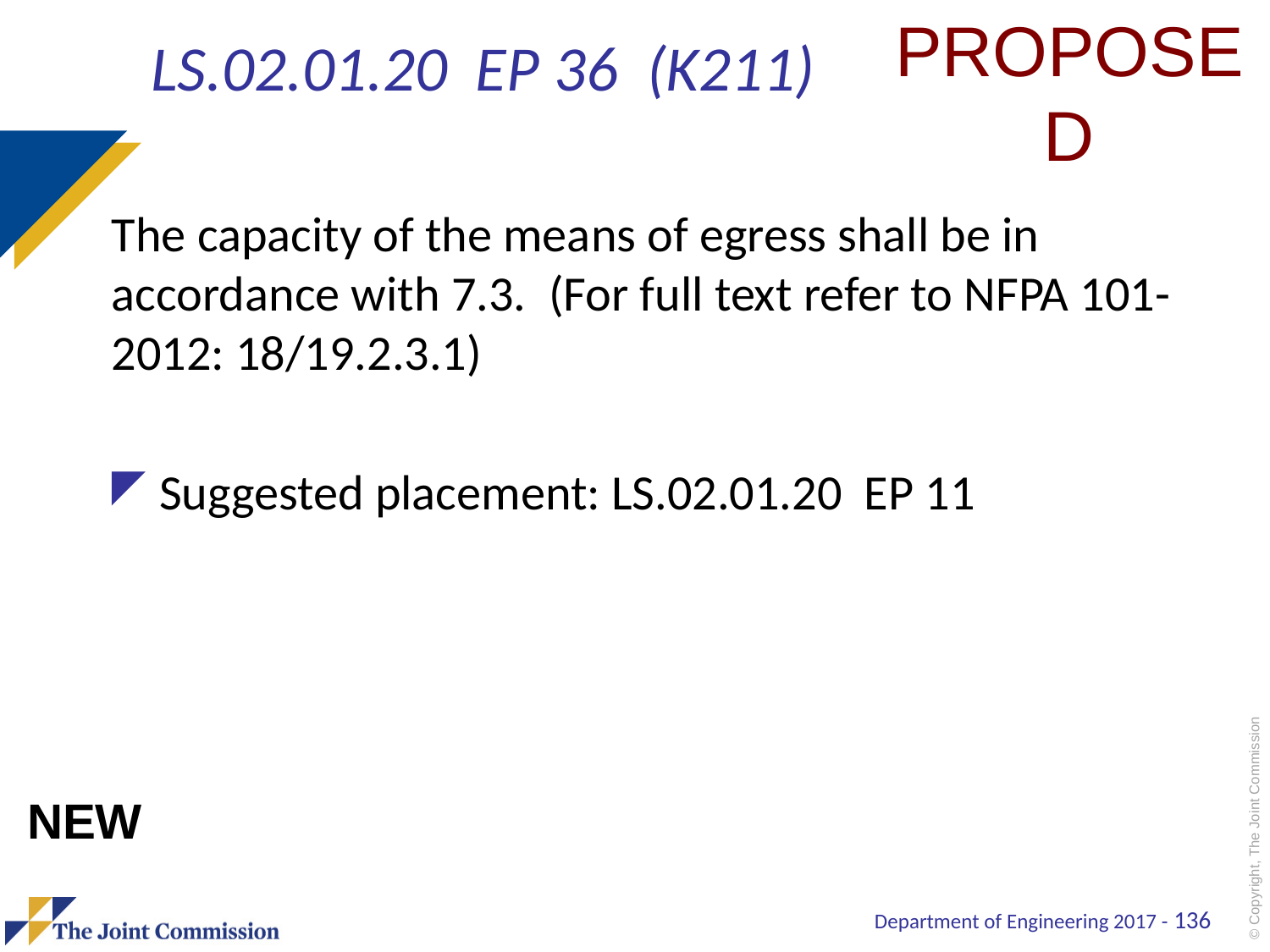

PROPOSED
# LS.02.01.20  EP 36  (K211)
The capacity of the means of egress shall be in accordance with 7.3.  (For full text refer to NFPA 101-2012: 18/19.2.3.1)
Suggested placement: LS.02.01.20  EP 11

NEW